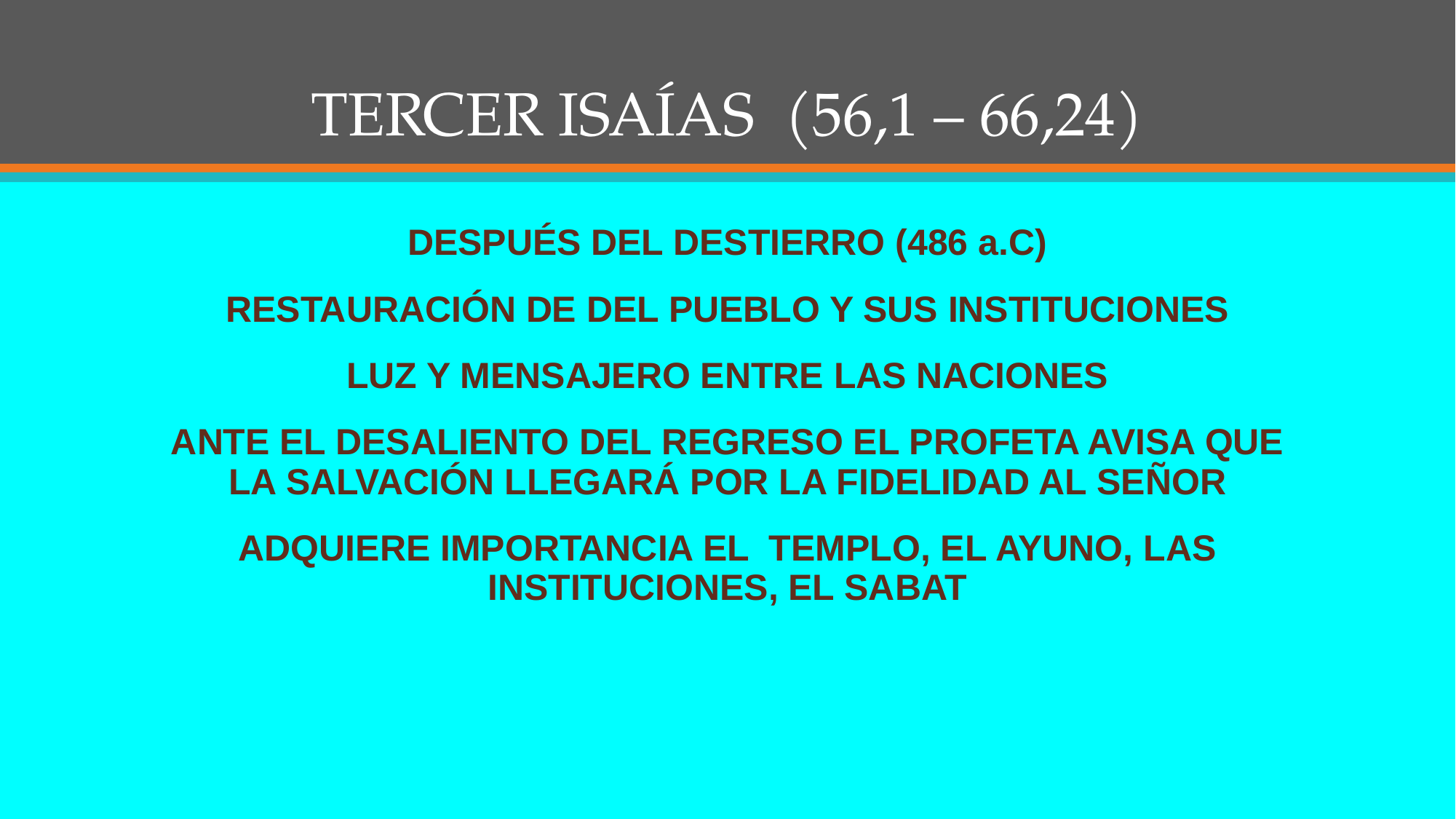

# TERCER ISAÍAS  (56,1 – 66,24)
DESPUÉS DEL DESTIERRO (486 a.C)
RESTAURACIÓN DE DEL PUEBLO Y SUS INSTITUCIONES
LUZ Y MENSAJERO ENTRE LAS NACIONES
ANTE EL DESALIENTO DEL REGRESO EL PROFETA AVISA QUE LA SALVACIÓN LLEGARÁ POR LA FIDELIDAD AL SEÑOR
ADQUIERE IMPORTANCIA EL  TEMPLO, EL AYUNO, LAS INSTITUCIONES, EL SABAT